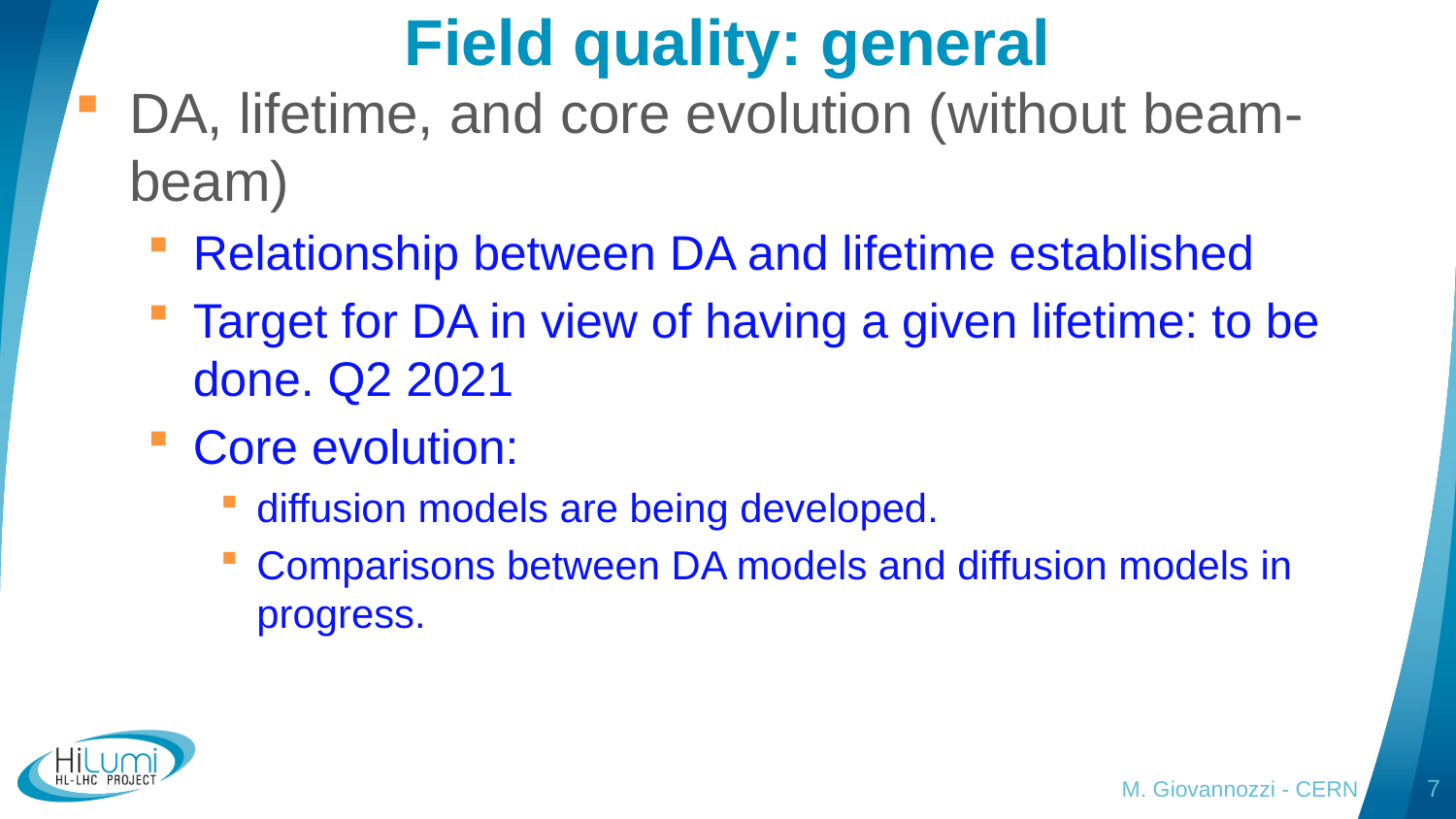

# Field quality: general
DA, lifetime, and core evolution (without beam-beam)
Relationship between DA and lifetime established
Target for DA in view of having a given lifetime: to be done. Q2 2021
Core evolution:
diffusion models are being developed.
Comparisons between DA models and diffusion models in progress.

M. Giovannozzi - CERN
7